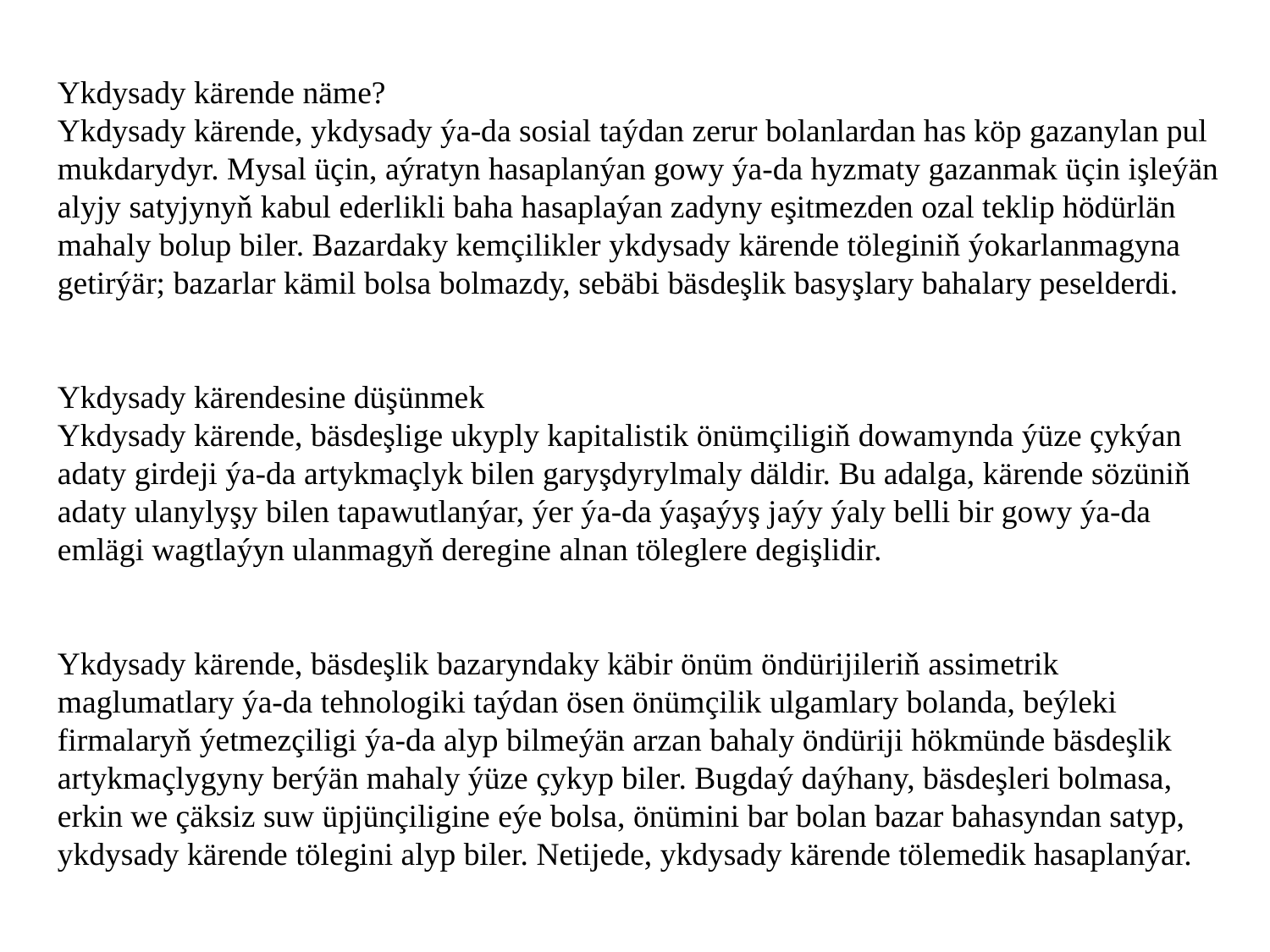

Ykdysady kärende näme?
Ykdysady kärende, ykdysady ýa-da sosial taýdan zerur bolanlardan has köp gazanylan pul mukdarydyr. Mysal üçin, aýratyn hasaplanýan gowy ýa-da hyzmaty gazanmak üçin işleýän alyjy satyjynyň kabul ederlikli baha hasaplaýan zadyny eşitmezden ozal teklip hödürlän mahaly bolup biler. Bazardaky kemçilikler ykdysady kärende töleginiň ýokarlanmagyna getirýär; bazarlar kämil bolsa bolmazdy, sebäbi bäsdeşlik basyşlary bahalary peselderdi.

Ykdysady kärendesine düşünmek
Ykdysady kärende, bäsdeşlige ukyply kapitalistik önümçiligiň dowamynda ýüze çykýan adaty girdeji ýa-da artykmaçlyk bilen garyşdyrylmaly däldir. Bu adalga, kärende sözüniň adaty ulanylyşy bilen tapawutlanýar, ýer ýa-da ýaşaýyş jaýy ýaly belli bir gowy ýa-da emlägi wagtlaýyn ulanmagyň deregine alnan töleglere degişlidir.

Ykdysady kärende, bäsdeşlik bazaryndaky käbir önüm öndürijileriň assimetrik maglumatlary ýa-da tehnologiki taýdan ösen önümçilik ulgamlary bolanda, beýleki firmalaryň ýetmezçiligi ýa-da alyp bilmeýän arzan bahaly öndüriji hökmünde bäsdeşlik artykmaçlygyny berýän mahaly ýüze çykyp biler. Bugdaý daýhany, bäsdeşleri bolmasa, erkin we çäksiz suw üpjünçiligine eýe bolsa, önümini bar bolan bazar bahasyndan satyp, ykdysady kärende tölegini alyp biler. Netijede, ykdysady kärende tölemedik hasaplanýar.